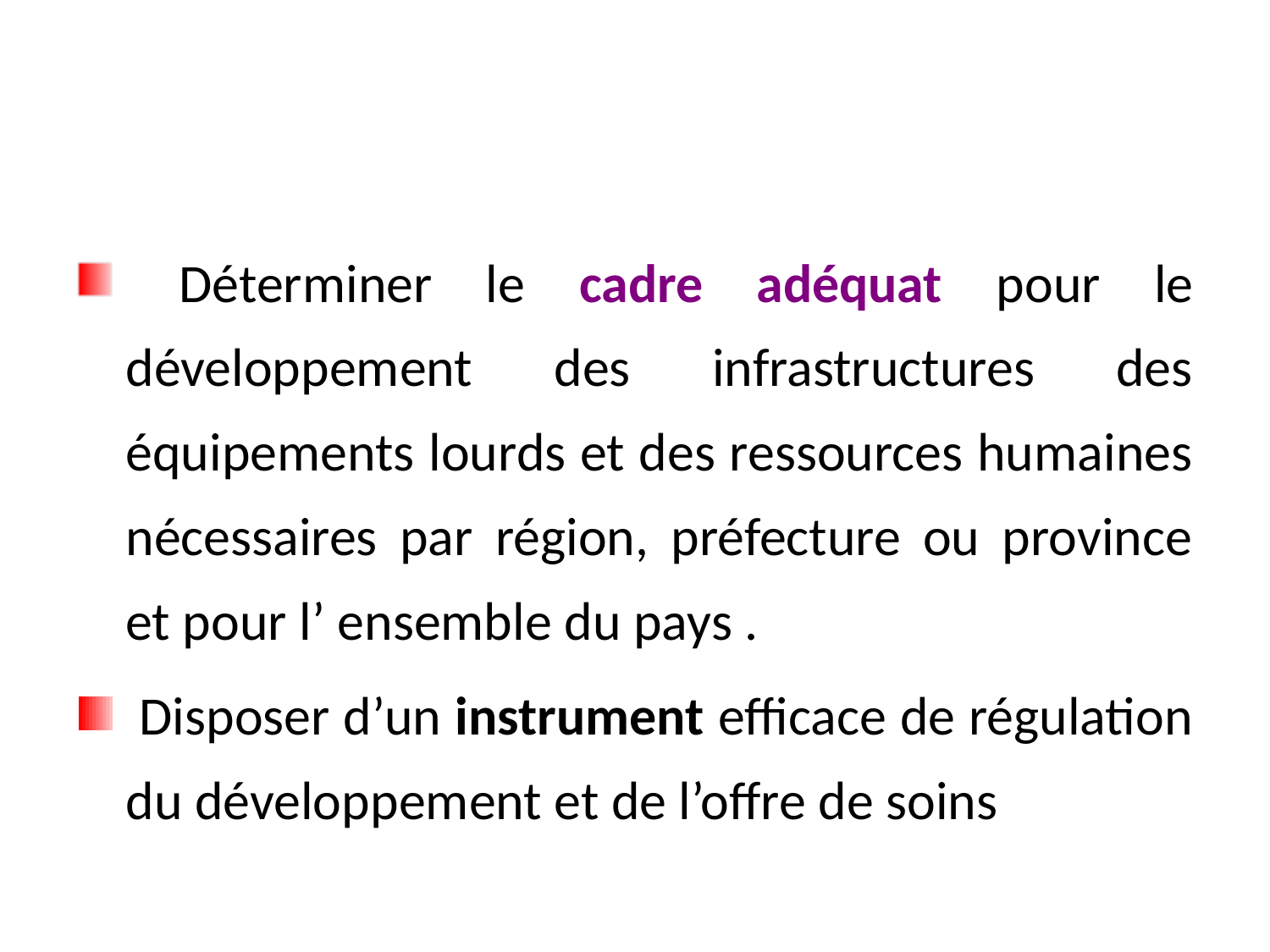

#
 Déterminer le cadre adéquat pour le développement des infrastructures des équipements lourds et des ressources humaines nécessaires par région, préfecture ou province et pour l’ ensemble du pays .
 Disposer d’un instrument efficace de régulation du développement et de l’offre de soins